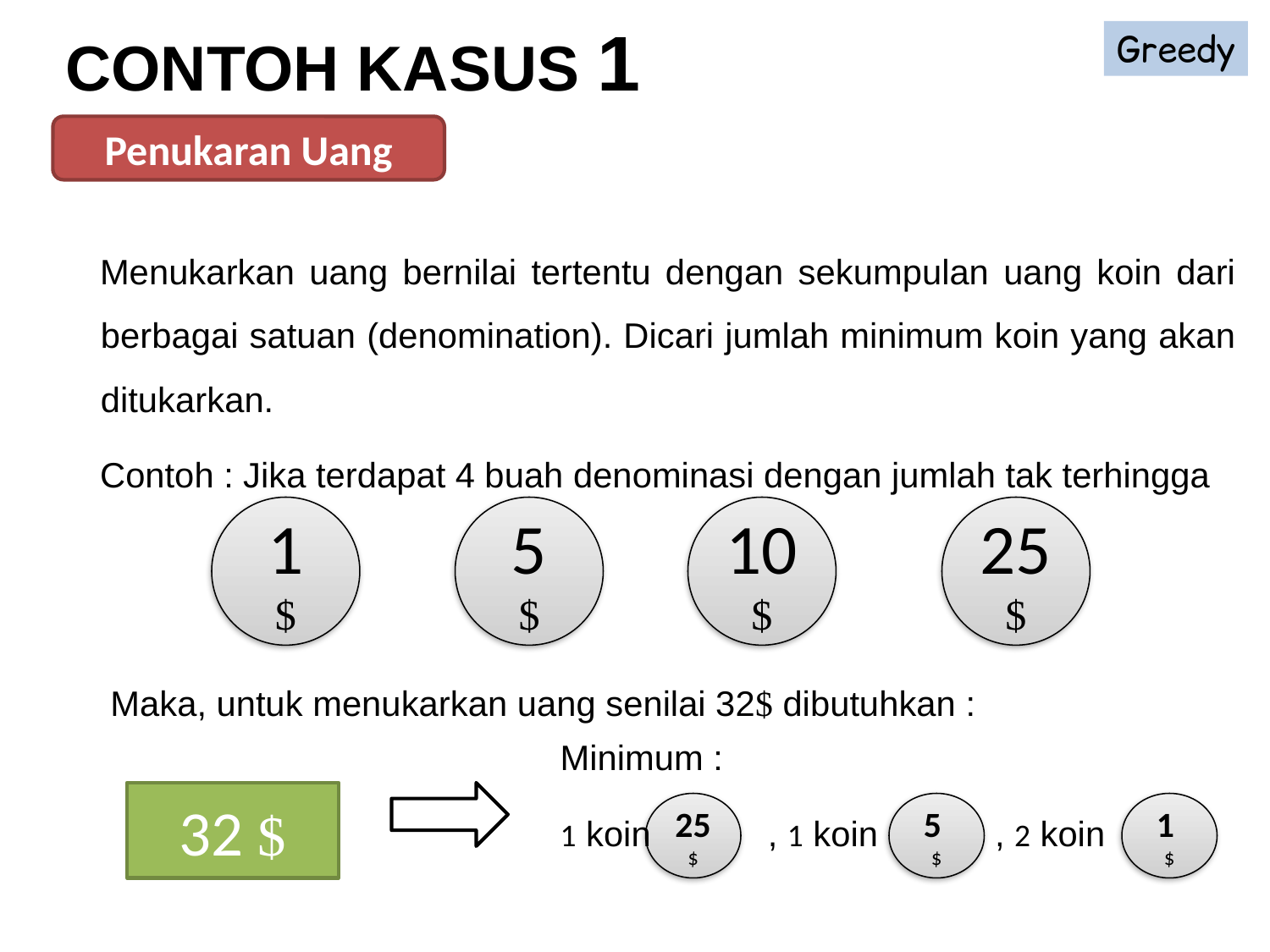

Greedy
# CONTOH KASUS 1
Penukaran Uang
Menukarkan uang bernilai tertentu dengan sekumpulan uang koin dari berbagai satuan (denomination). Dicari jumlah minimum koin yang akan ditukarkan.
Contoh : Jika terdapat 4 buah denominasi dengan jumlah tak terhingga

1
$
5
$
10
$
25
$
Maka, untuk menukarkan uang senilai 32$ dibutuhkan :
				       Minimum :
				       1 koin            , 1 koin            , 2 koin
32 $

25 $
5
$
1
$